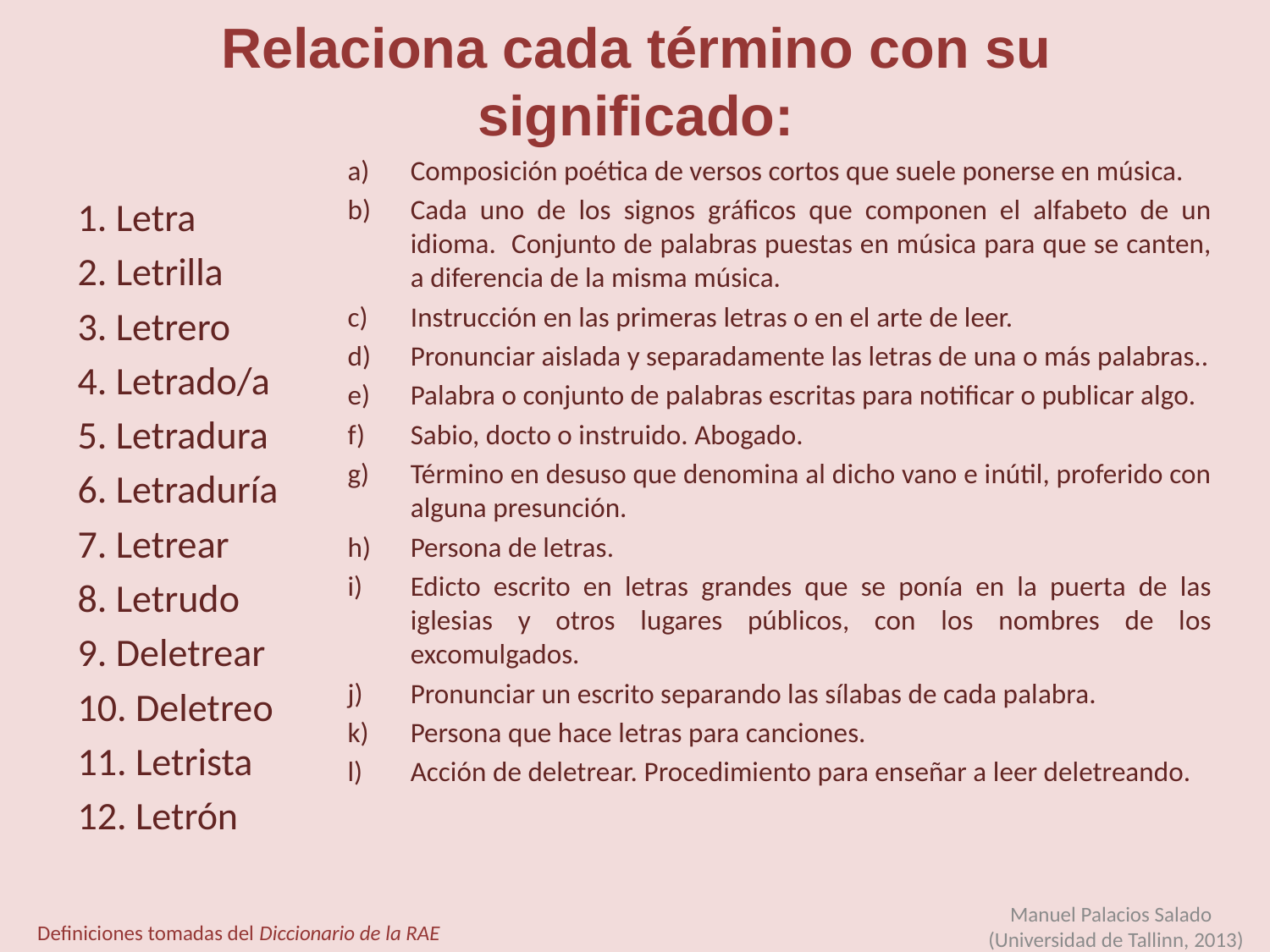

# Relaciona cada término con su significado:
Composición poética de versos cortos que suele ponerse en música.
Cada uno de los signos gráficos que componen el alfabeto de un idioma.  Conjunto de palabras puestas en música para que se canten, a diferencia de la misma música.
Instrucción en las primeras letras o en el arte de leer.
Pronunciar aislada y separadamente las letras de una o más palabras..
Palabra o conjunto de palabras escritas para notificar o publicar algo.
Sabio, docto o instruido. Abogado.
Término en desuso que denomina al dicho vano e inútil, proferido con alguna presunción.
Persona de letras.
Edicto escrito en letras grandes que se ponía en la puerta de las iglesias y otros lugares públicos, con los nombres de los excomulgados.
Pronunciar un escrito separando las sílabas de cada palabra.
Persona que hace letras para canciones.
Acción de deletrear. Procedimiento para enseñar a leer deletreando.

1. Letra
2. Letrilla
3. Letrero
4. Letrado/a
5. Letradura
6. Letraduría
7. Letrear
8. Letrudo
9. Deletrear
10. Deletreo
11. Letrista
12. Letrón

Manuel Palacios Salado
(Universidad de Tallinn, 2013)
Definiciones tomadas del Diccionario de la RAE